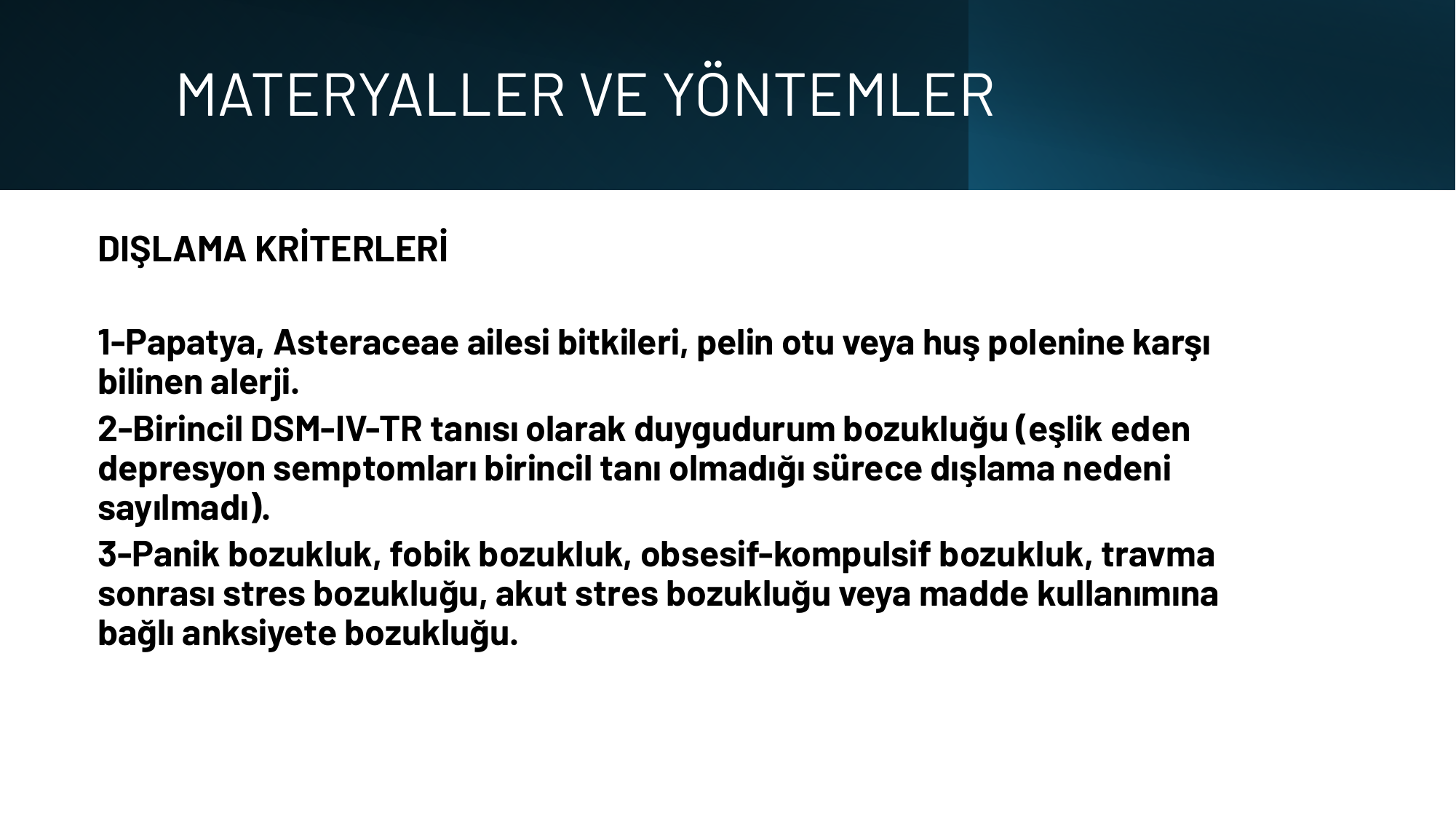

# MATERYALLER VE YÖNTEMLER

DIŞLAMA KRİTERLERİ

1-Papatya, Asteraceae ailesi bitkileri, pelin otu veya huş polenine karşı bilinen alerji.
2-Birincil DSM-IV-TR tanısı olarak duygudurum bozukluğu (eşlik eden depresyon semptomları birincil tanı olmadığı sürece dışlama nedeni sayılmadı).
3-Panik bozukluk, fobik bozukluk, obsesif-kompulsif bozukluk, travma sonrası stres bozukluğu, akut stres bozukluğu veya madde kullanımına bağlı anksiyete bozukluğu.